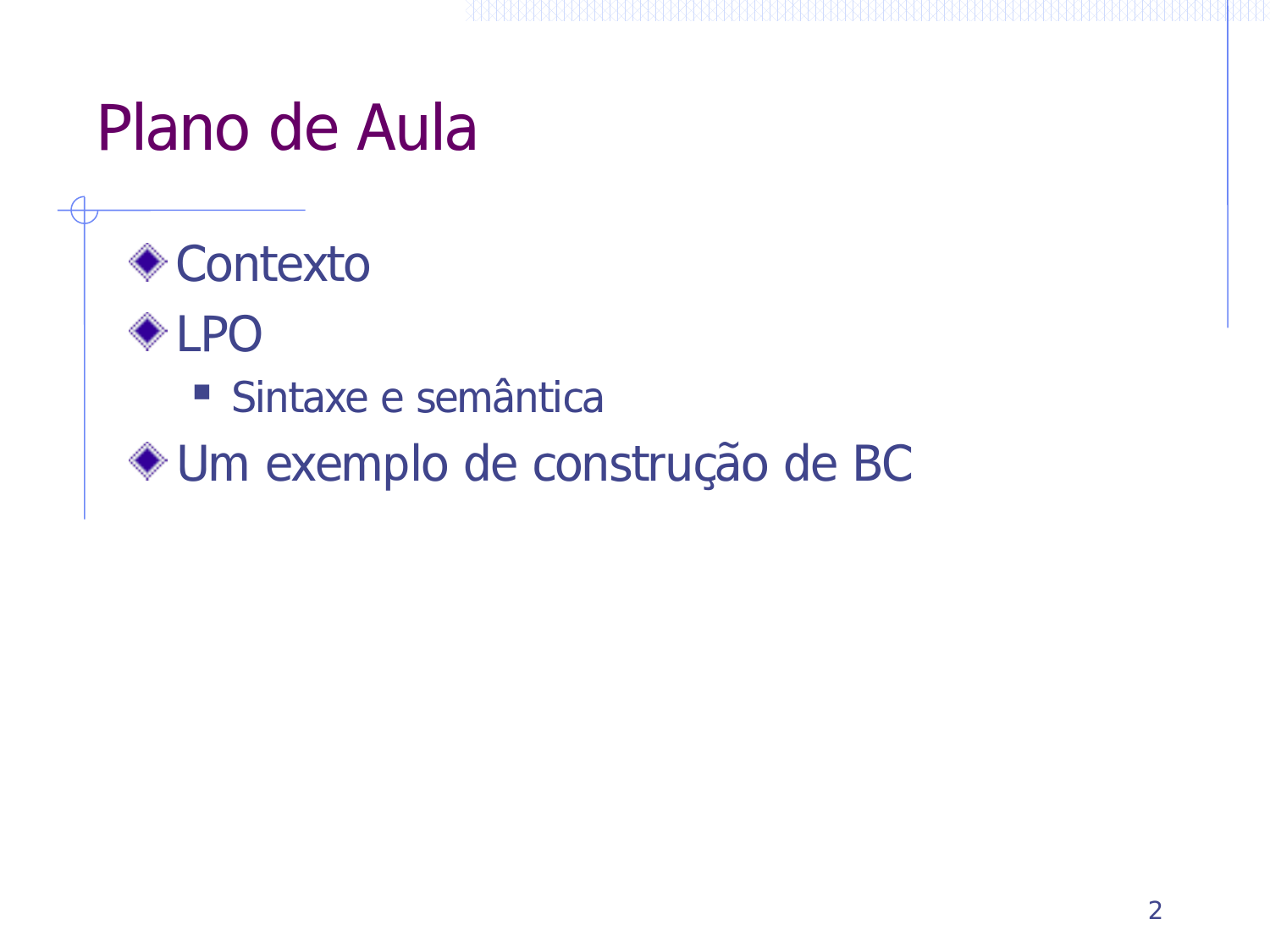

# Plano de Aula
Contexto
LPO
Sintaxe e semântica
Um exemplo de construção de BC
2